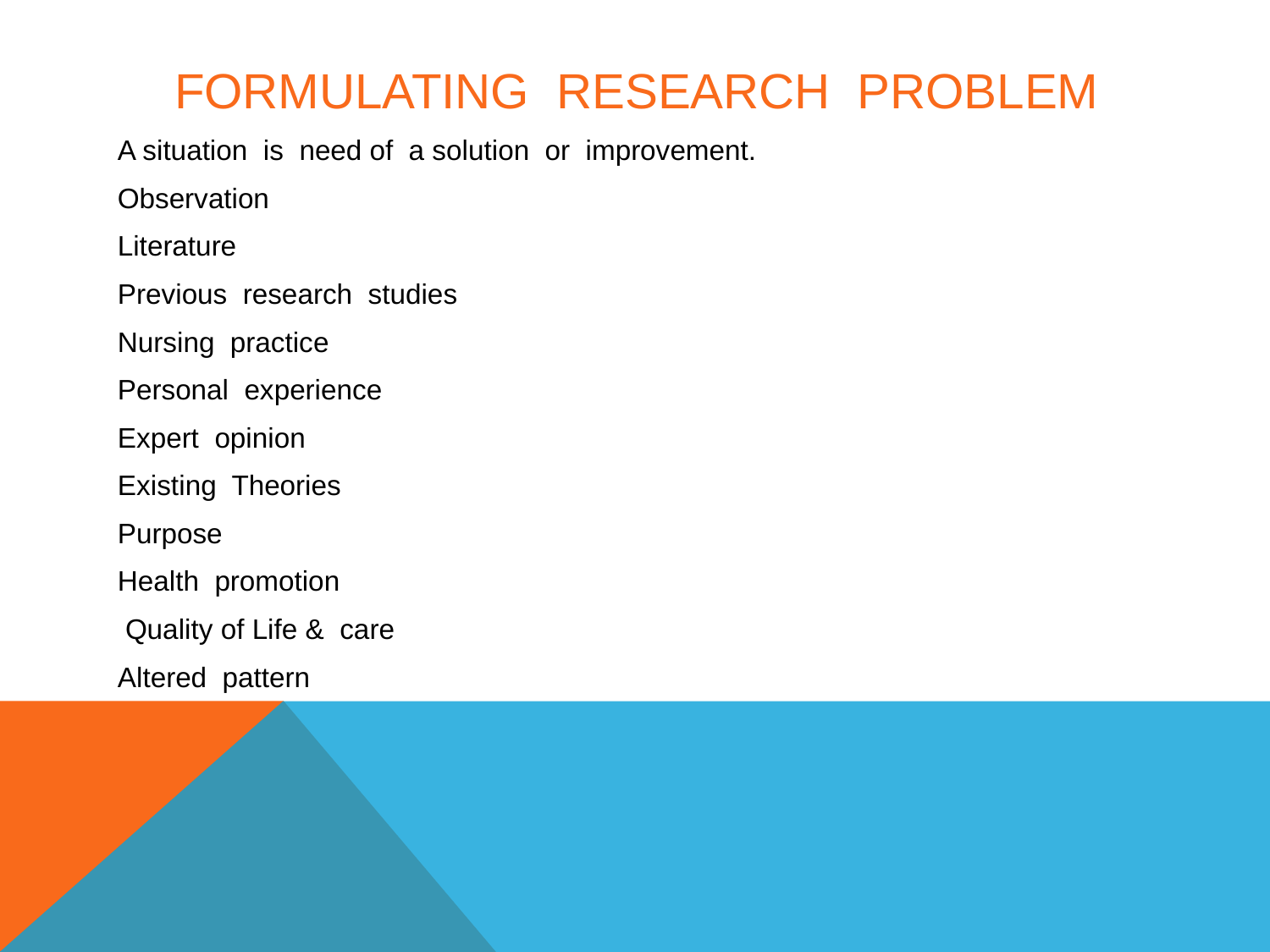

# Formulating  Research  Problem
A situation  is  need of  a solution  or  improvement.
Observation
Literature
Previous  research  studies
Nursing  practice
Personal  experience
Expert  opinion
Existing  Theories
Purpose
Health  promotion
 Quality of Life &  care
Altered  pattern